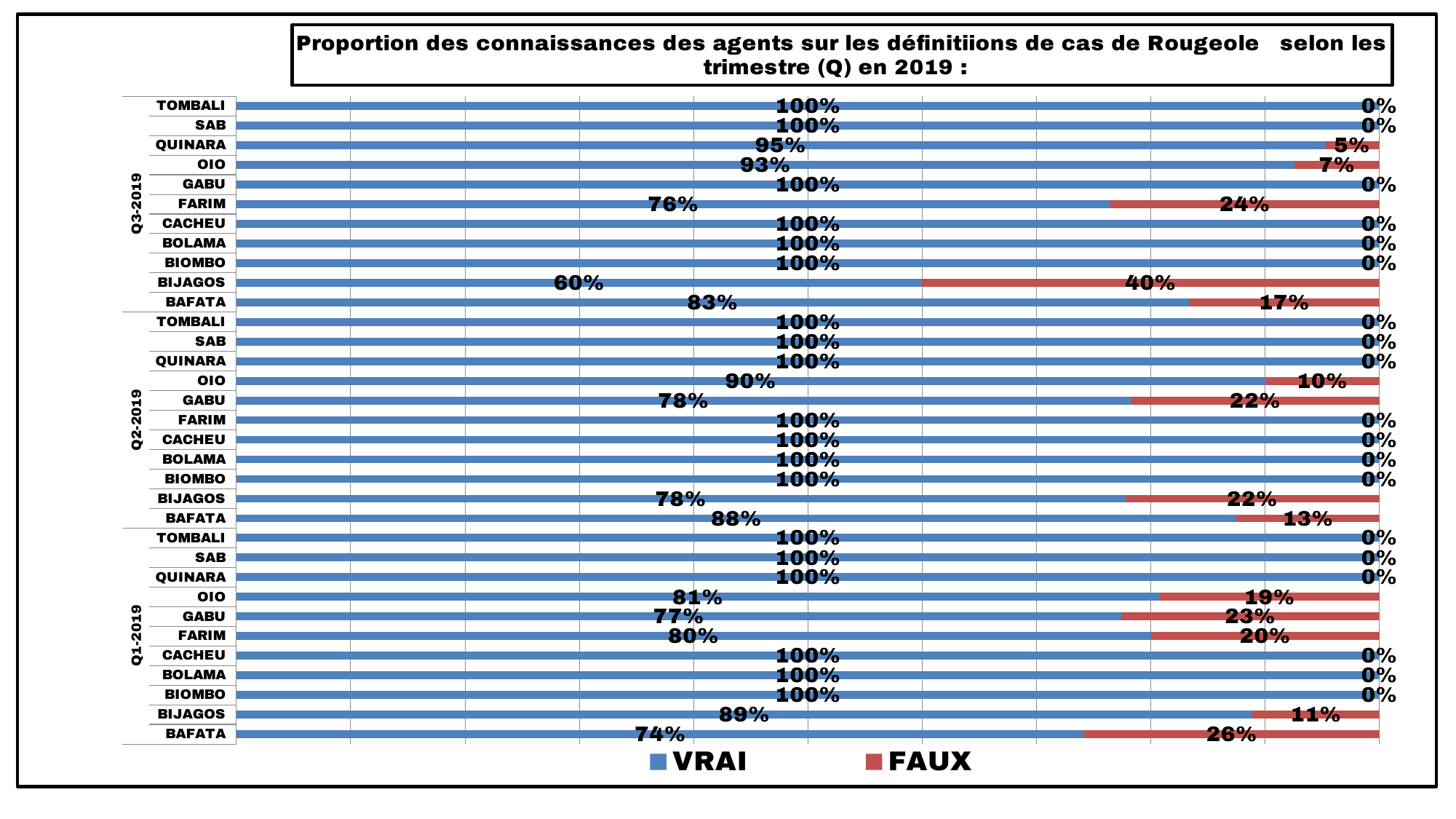

### Chart: Proportion des connaissances des agents sur les définitiions de cas de Rougeole   selon les trimestre (Q) en 2019 :

| Category | VRAI | FAUX |
|---|---|---|
| BAFATA | 0.7419354838709677 | 0.25806451612903225 |
| BIJAGOS | 0.8888888888888888 | 0.1111111111111111 |
| BIOMBO | 1.0 | 0.0 |
| BOLAMA | 1.0 | 0.0 |
| CACHEU | 1.0 | 0.0 |
| FARIM | 0.8 | 0.2 |
| GABU | 0.7741935483870968 | 0.22580645161290322 |
| OIO | 0.8076923076923077 | 0.19230769230769232 |
| QUINARA | 1.0 | 0.0 |
| SAB | 1.0 | 0.0 |
| TOMBALI | 1.0 | 0.0 |
| BAFATA | 0.875 | 0.125 |
| BIJAGOS | 0.7777777777777778 | 0.2222222222222222 |
| BIOMBO | 1.0 | 0.0 |
| BOLAMA | 1.0 | 0.0 |
| CACHEU | 1.0 | 0.0 |
| FARIM | 1.0 | 0.0 |
| GABU | 0.782608695652174 | 0.21739130434782608 |
| OIO | 0.9 | 0.1 |
| QUINARA | 1.0 | 0.0 |
| SAB | 1.0 | 0.0 |
| TOMBALI | 1.0 | 0.0 |
| BAFATA | 0.8333333333333334 | 0.16666666666666666 |
| BIJAGOS | 0.6 | 0.4 |
| BIOMBO | 1.0 | 0.0 |
| BOLAMA | 1.0 | 0.0 |
| CACHEU | 1.0 | 0.0 |
| FARIM | 0.7647058823529411 | 0.23529411764705882 |
| GABU | 1.0 | 0.0 |
| OIO | 0.9259259259259259 | 0.07407407407407407 |
| QUINARA | 0.9523809523809523 | 0.047619047619047616 |
| SAB | 1.0 | 0.0 |
| TOMBALI | 1.0 | 0.0 |